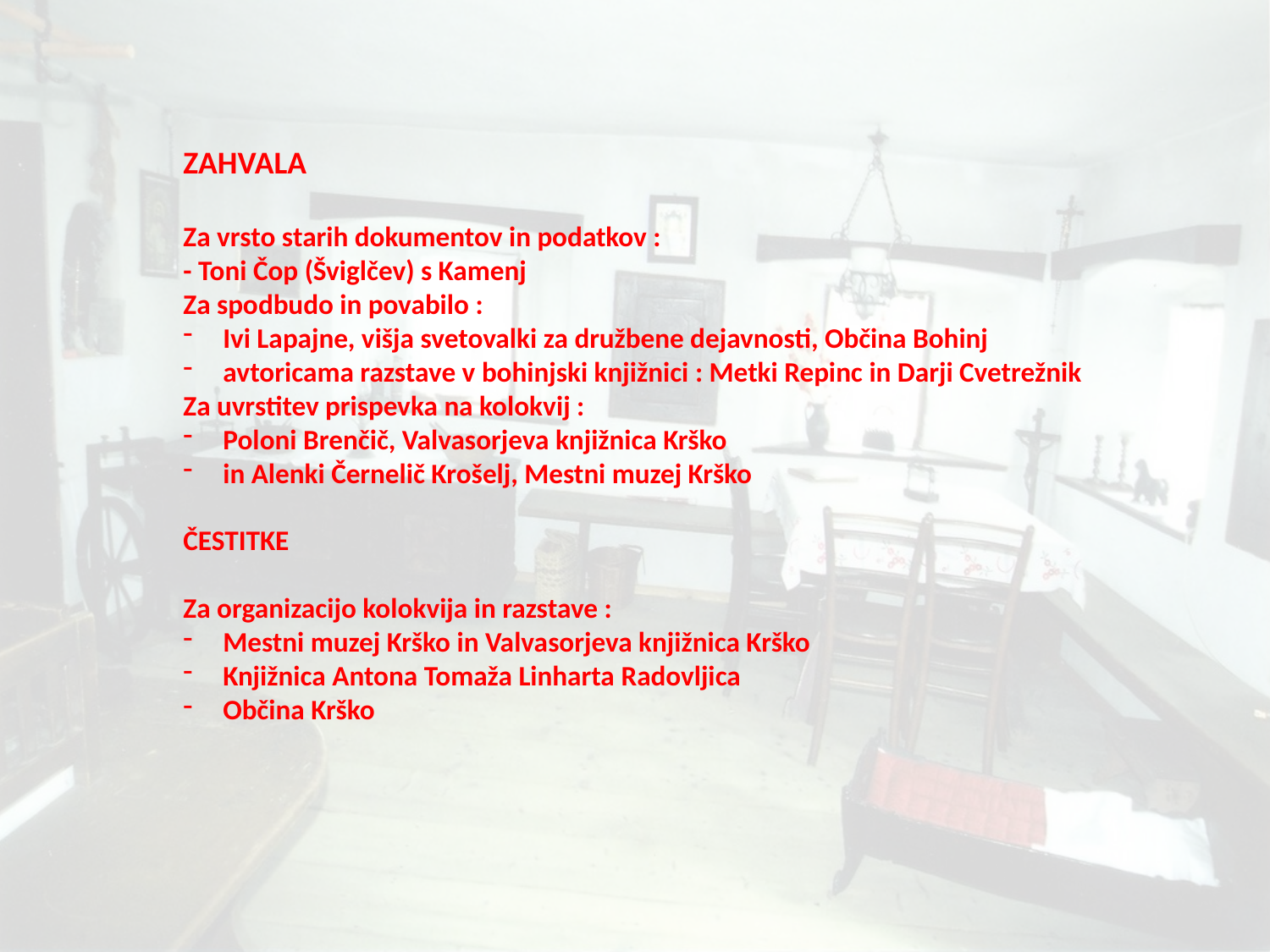

ZAHVALA

Za vrsto starih dokumentov in podatkov :
- Toni Čop (Šviglčev) s Kamenj
Za spodbudo in povabilo :
Ivi Lapajne, višja svetovalki za družbene dejavnosti, Občina Bohinj
avtoricama razstave v bohinjski knjižnici : Metki Repinc in Darji Cvetrežnik
Za uvrstitev prispevka na kolokvij :
Poloni Brenčič, Valvasorjeva knjižnica Krško
in Alenki Černelič Krošelj, Mestni muzej Krško

ČESTITKE

Za organizacijo kolokvija in razstave :
Mestni muzej Krško in Valvasorjeva knjižnica Krško
Knjižnica Antona Tomaža Linharta Radovljica
Občina Krško